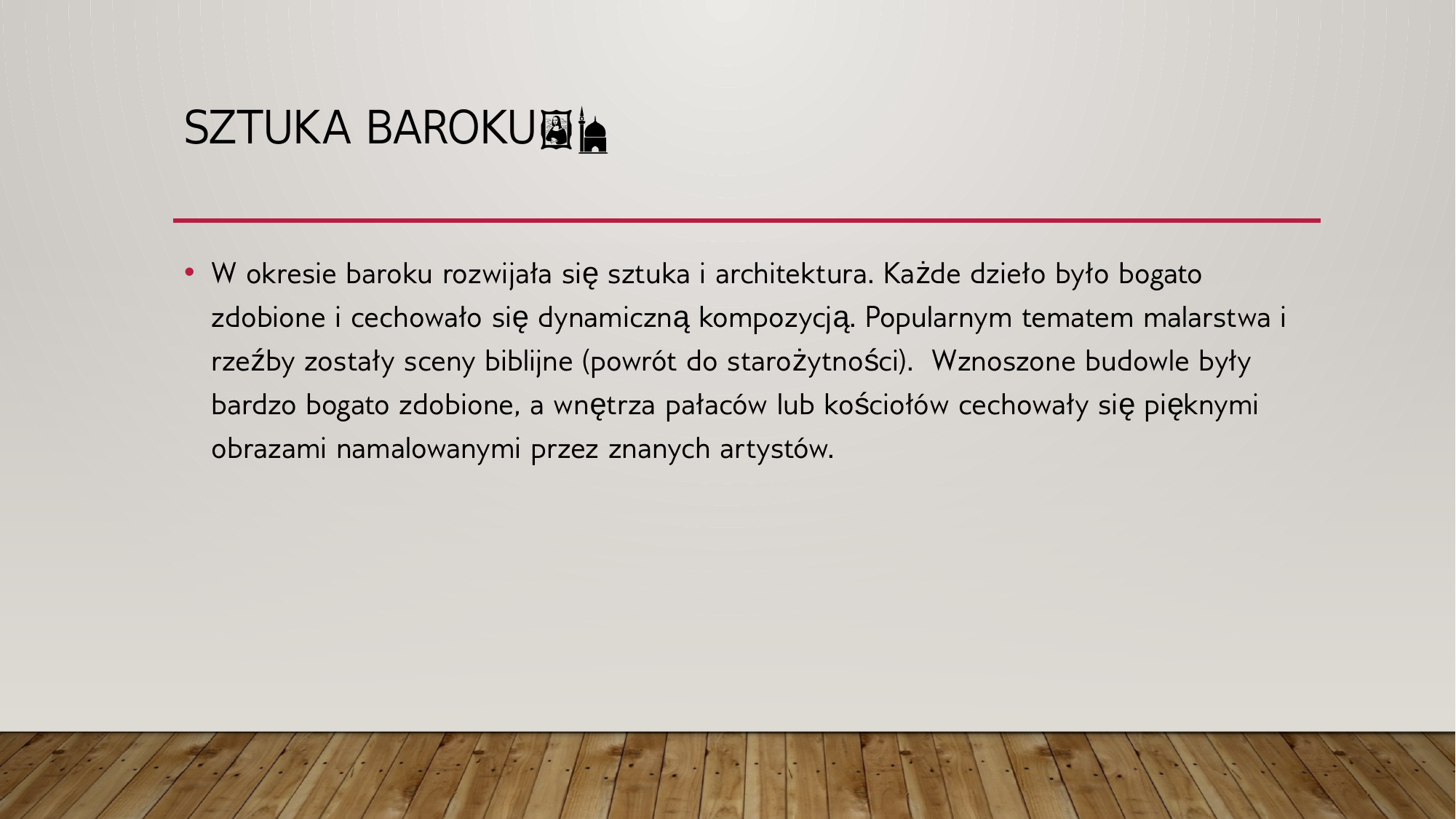

# sztuka baroku🖼🕌
W okresie baroku rozwijała się sztuka i architektura. Każde dzieło było bogato zdobione i cechowało się dynamiczną kompozycją. Popularnym tematem malarstwa i rzeźby zostały sceny biblijne (powrót do starożytności).  Wznoszone budowle były bardzo bogato zdobione, a wnętrza pałaców lub kościołów cechowały się pięknymi obrazami namalowanymi przez znanych artystów.